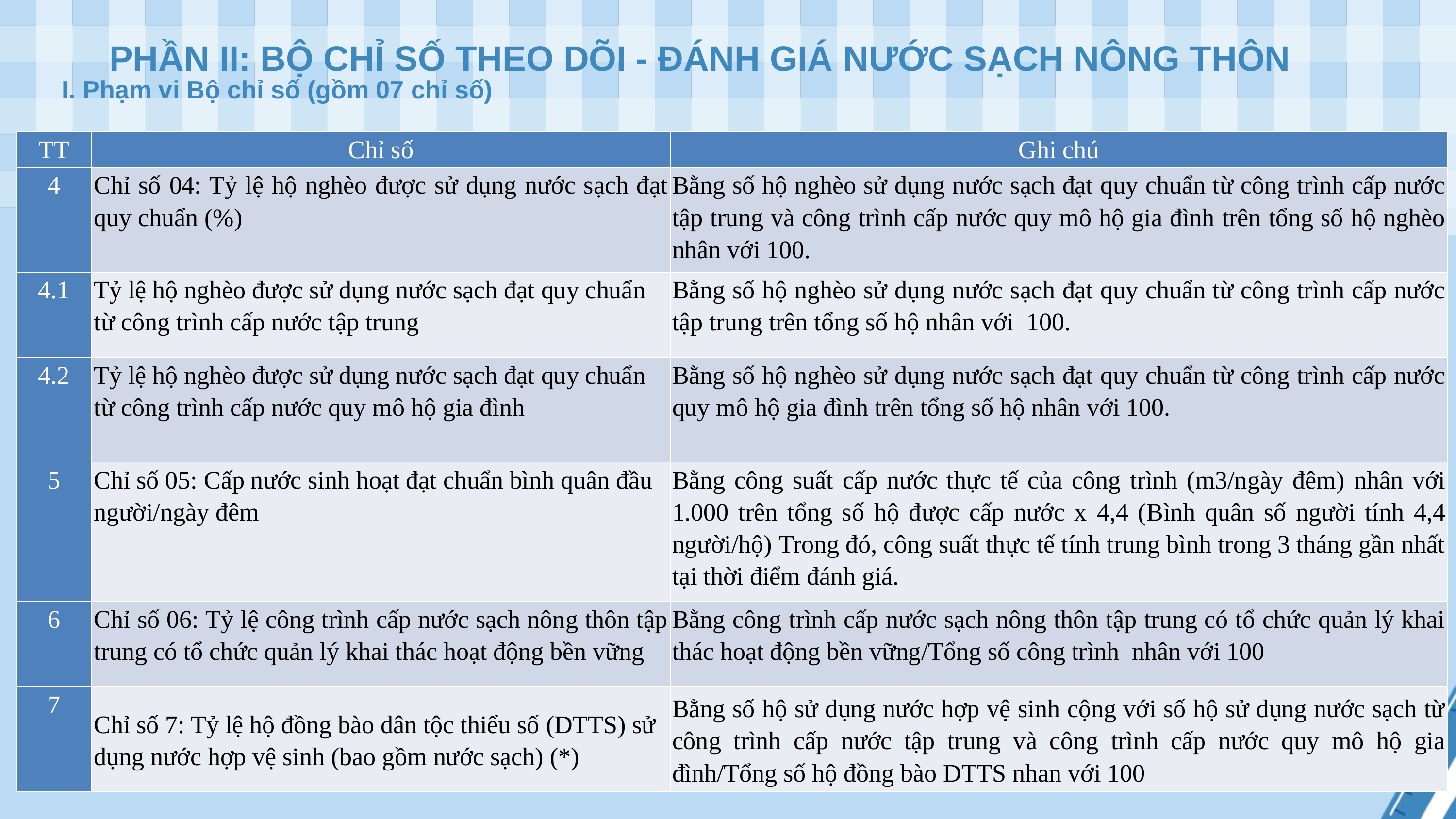

PHẦN II: BỘ CHỈ SỐ THEO DÕI - ĐÁNH GIÁ NƯỚC SẠCH NÔNG THÔN
I. Phạm vi Bộ chỉ số (gồm 07 chỉ số)
| TT | Chỉ số | Ghi chú |
| --- | --- | --- |
| 4 | Chỉ số 04: Tỷ lệ hộ nghèo được sử dụng nước sạch đạt quy chuẩn (%) | Bằng số hộ nghèo sử dụng nước sạch đạt quy chuẩn từ công trình cấp nước tập trung và công trình cấp nước quy mô hộ gia đình trên tổng số hộ nghèo nhân với 100. |
| 4.1 | Tỷ lệ hộ nghèo được sử dụng nước sạch đạt quy chuẩn từ công trình cấp nước tập trung | Bằng số hộ nghèo sử dụng nước sạch đạt quy chuẩn từ công trình cấp nước tập trung trên tổng số hộ nhân với 100. |
| 4.2 | Tỷ lệ hộ nghèo được sử dụng nước sạch đạt quy chuẩn từ công trình cấp nước quy mô hộ gia đình | Bằng số hộ nghèo sử dụng nước sạch đạt quy chuẩn từ công trình cấp nước quy mô hộ gia đình trên tổng số hộ nhân với 100. |
| 5 | Chỉ số 05: Cấp nước sinh hoạt đạt chuẩn bình quân đầu người/ngày đêm | Bằng công suất cấp nước thực tế của công trình (m3/ngày đêm) nhân với 1.000 trên tổng số hộ được cấp nước x 4,4 (Bình quân số người tính 4,4 người/hộ) Trong đó, công suất thực tế tính trung bình trong 3 tháng gần nhất tại thời điểm đánh giá. |
| 6 | Chỉ số 06: Tỷ lệ công trình cấp nước sạch nông thôn tập trung có tổ chức quản lý khai thác hoạt động bền vững | Bằng công trình cấp nước sạch nông thôn tập trung có tổ chức quản lý khai thác hoạt động bền vững/Tổng số công trình nhân với 100 |
| 7 | Chỉ số 7: Tỷ lệ hộ đồng bào dân tộc thiểu số (DTTS) sử dụng nước hợp vệ sinh (bao gồm nước sạch) (\*) | Bằng số hộ sử dụng nước hợp vệ sinh cộng với số hộ sử dụng nước sạch từ công trình cấp nước tập trung và công trình cấp nước quy mô hộ gia đình/Tổng số hộ đồng bào DTTS nhan với 100 |